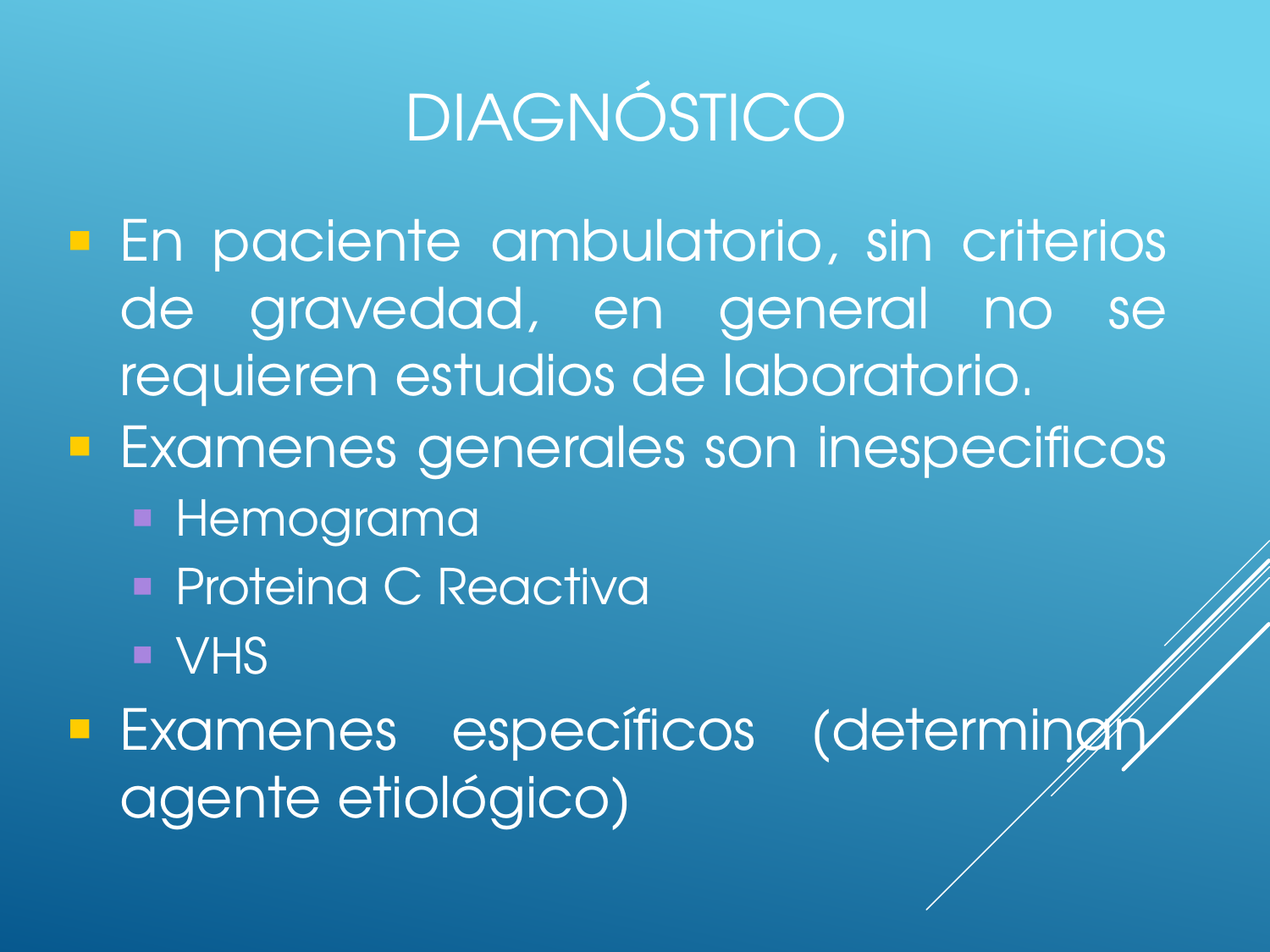

# Diagnóstico
En paciente ambulatorio, sin criterios de gravedad, en general no se requieren estudios de laboratorio.
Examenes generales son inespecificos
Hemograma
Proteina C Reactiva
VHS
Examenes específicos (determinan  agente etiológico)